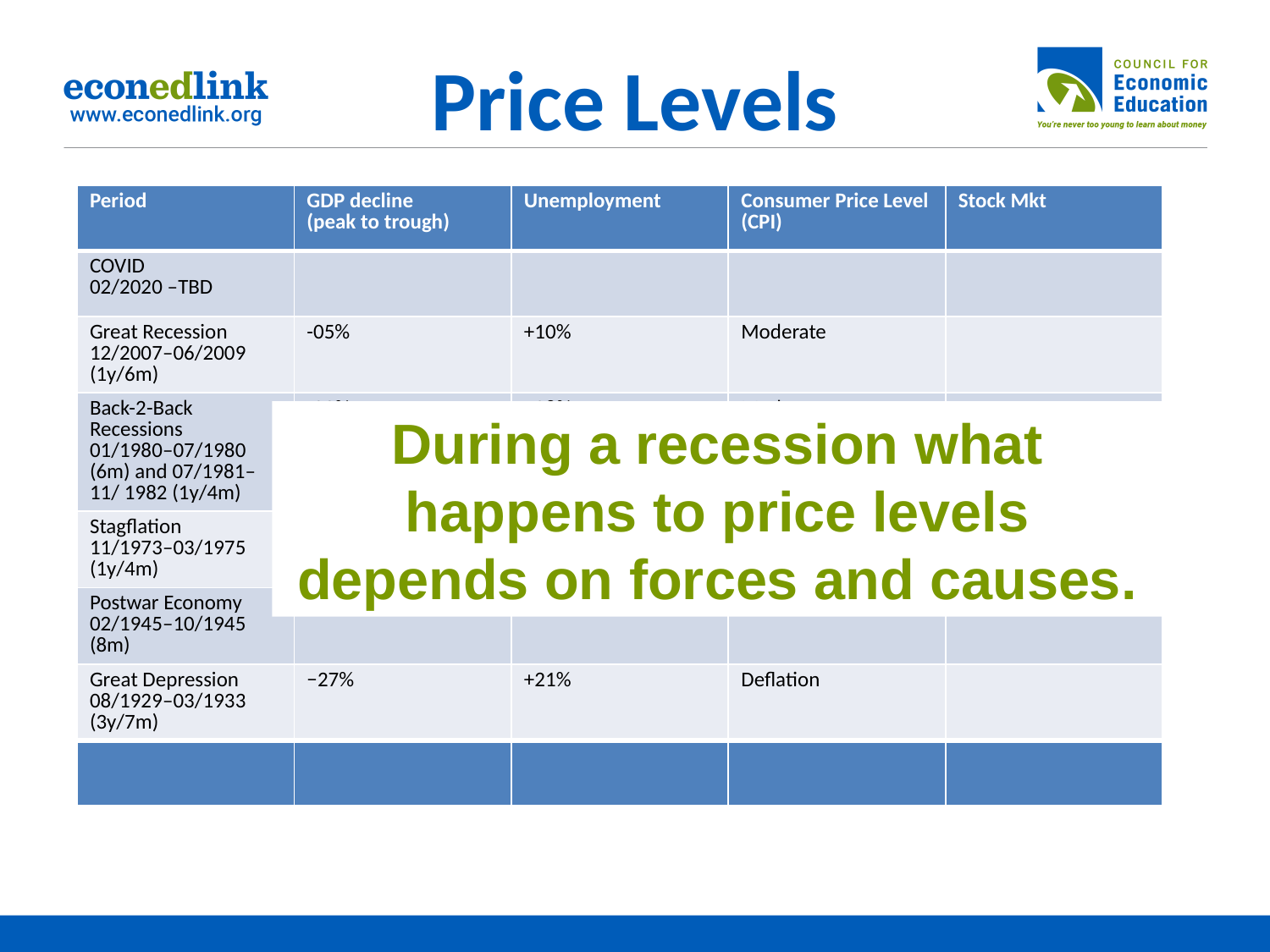

# Price Levels
| Period | GDP decline (peak to trough) | Unemployment | Consumer Price Level (CPI) | Stock Mkt |
| --- | --- | --- | --- | --- |
| COVID 02/2020 –TBD |  |  |  |  |
| Great Recession 12/2007–06/2009 (1y/6m) | -05% | +10% | Moderate |  |
| Back-2-Back Recessions 01/1980–07/1980 (6m) and 07/1981–11/ 1982 (1y/4m) | -02% -03% | +08% +11% | Moderate |  |
| Stagflation 11/1973–03/1975 (1y/4m) | -03% | +09% | Inflation 1973 44CPI -1975 55CPI |  |
| Postwar Economy 02/1945–10/1945 (8m) | -13% | +05% | Relatively constant |  |
| Great Depression 08/1929–03/1933 (3y/7m) | −27% | +21% | Deflation |  |
|  |  |  |  |  |
During a recession what happens to price levels depends on forces and causes.